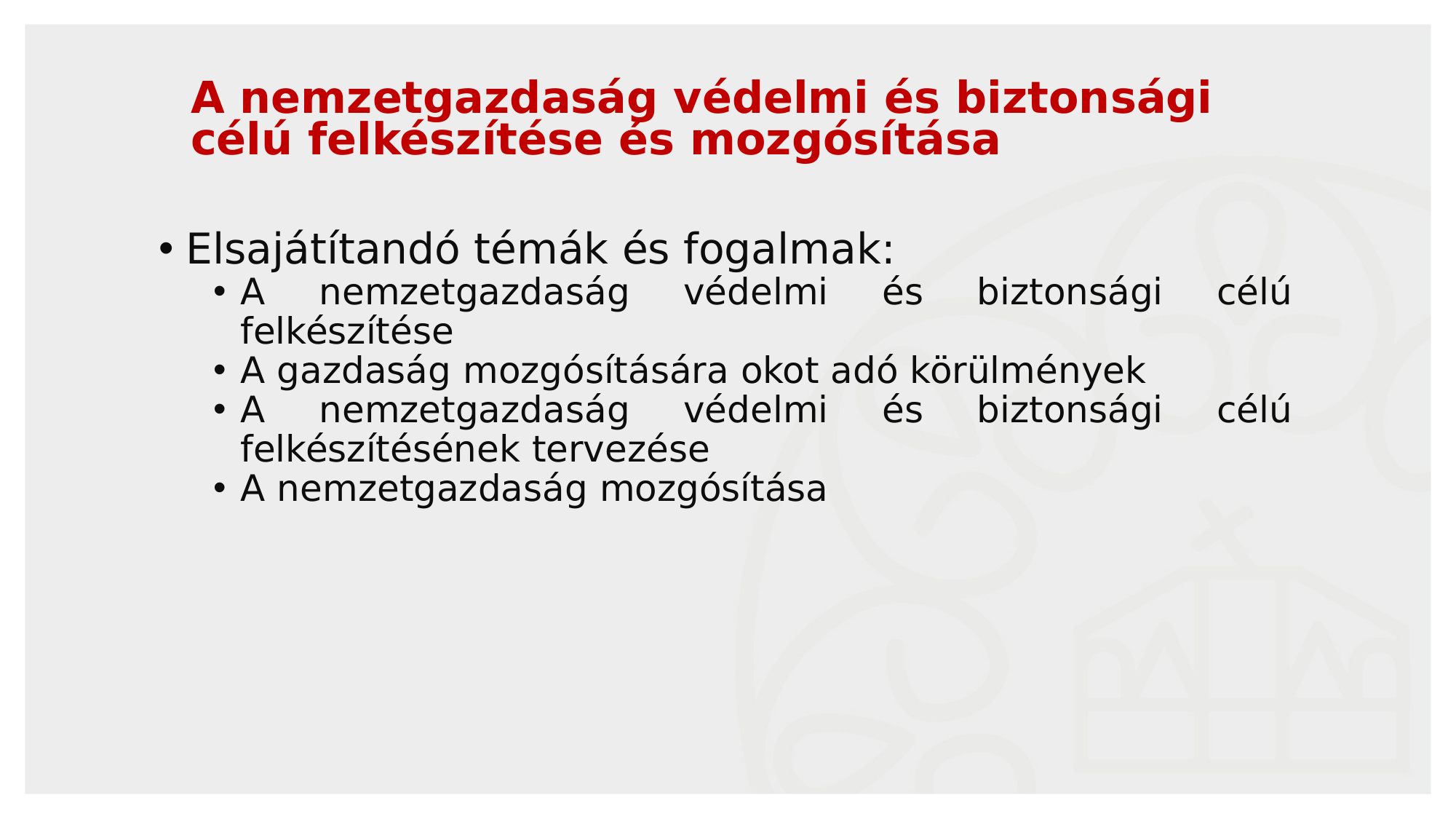

# A nemzetgazdaság védelmi és biztonsági célú felkészítése és mozgósítása
Elsajátítandó témák és fogalmak:
A nemzetgazdaság védelmi és biztonsági célú felkészítése
A gazdaság mozgósítására okot adó körülmények
A nemzetgazdaság védelmi és biztonsági célú felkészítésének tervezése
A nemzetgazdaság mozgósítása